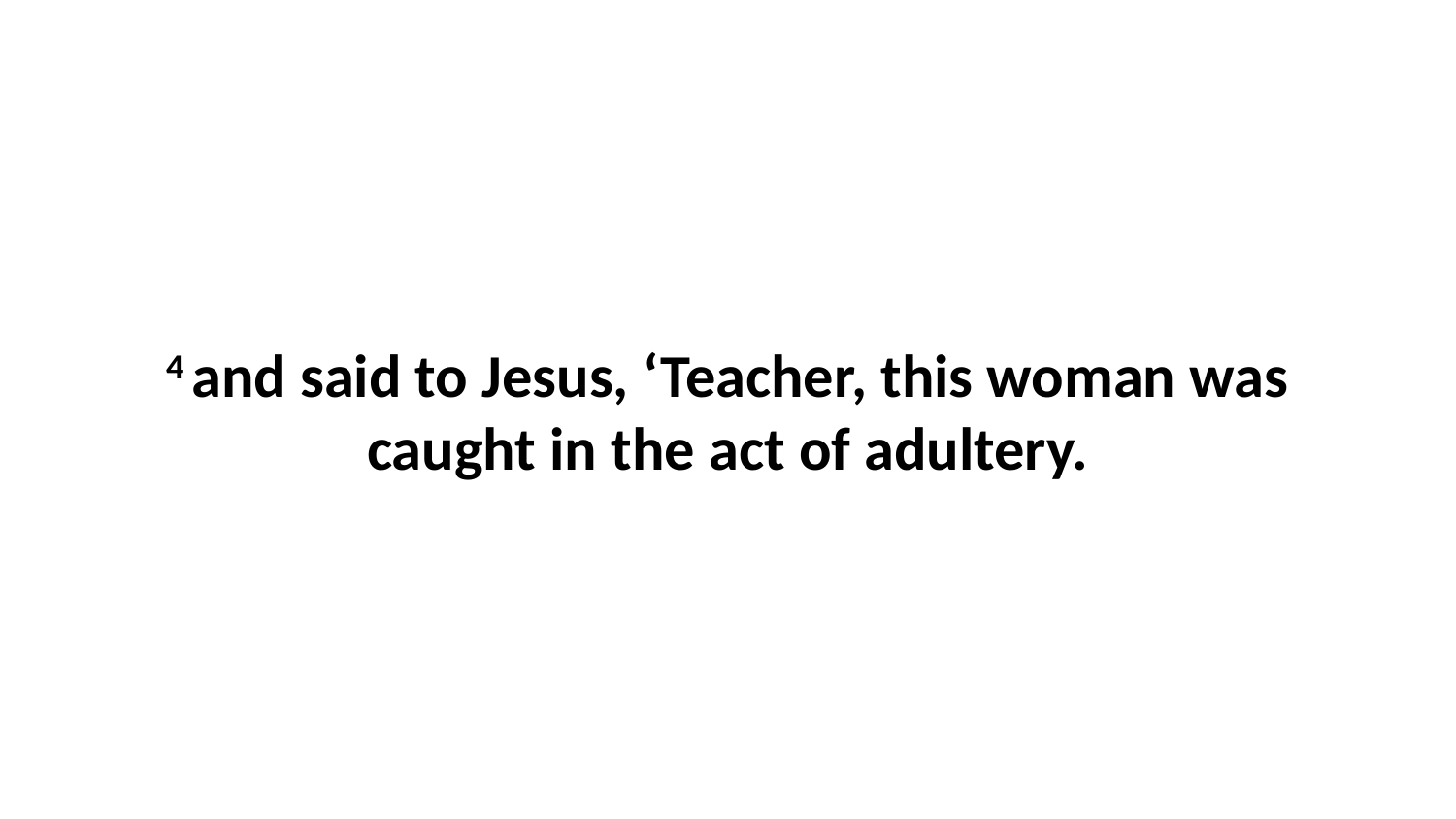

4 and said to Jesus, ‘Teacher, this woman was caught in the act of adultery.